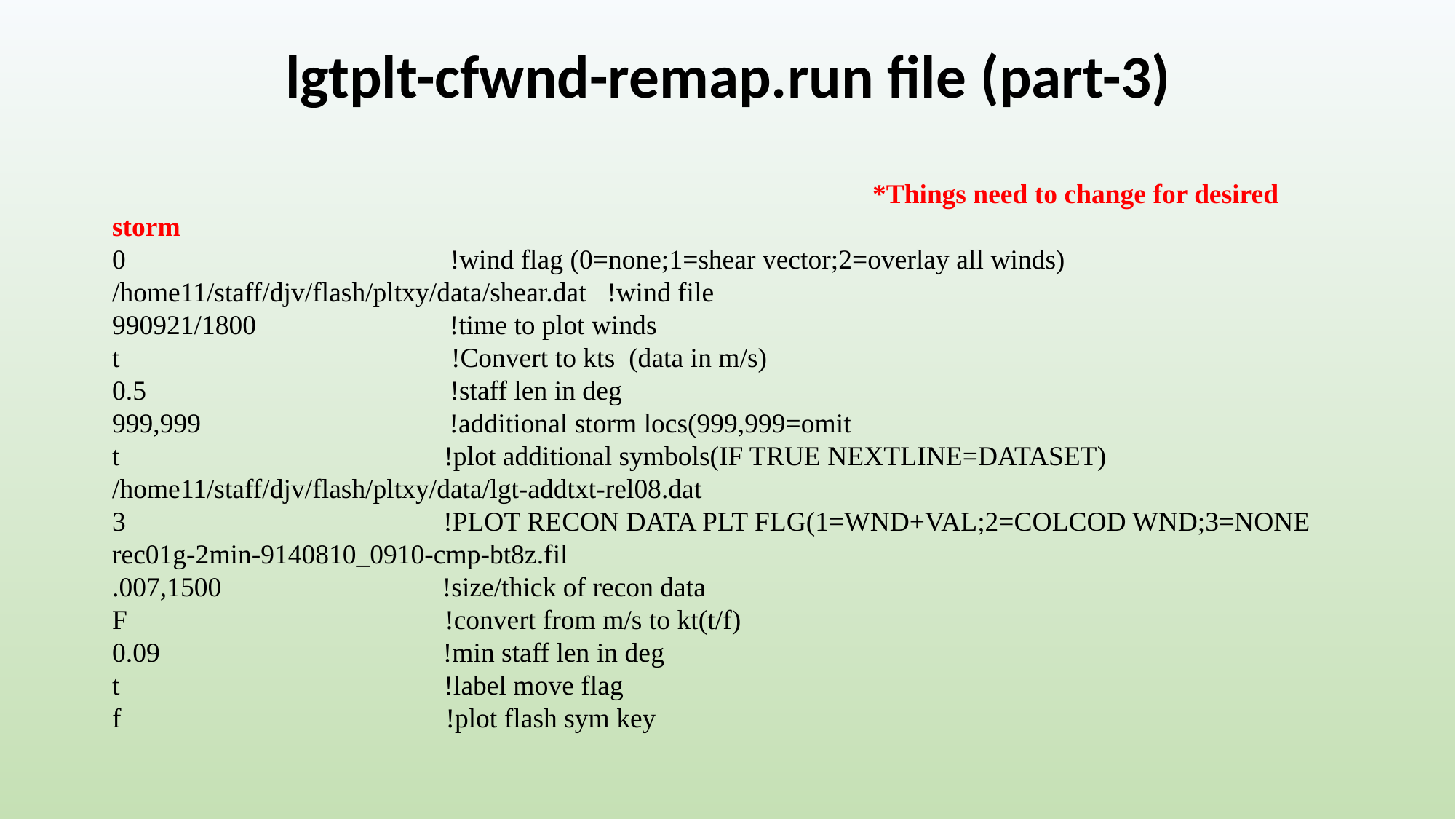

lgtplt-cfwnd-remap.run file (part-3)
                                                                                                              *Things need to change for desired storm
0                                               !wind flag (0=none;1=shear vector;2=overlay all winds)
/home11/staff/djv/flash/pltxy/data/shear.dat   !wind file
990921/1800                            !time to plot winds
t                                                !Convert to kts  (data in m/s)
0.5                                            !staff len in deg
999,999                                    !additional storm locs(999,999=omit
t                                               !plot additional symbols(IF TRUE NEXTLINE=DATASET)
/home11/staff/djv/flash/pltxy/data/lgt-addtxt-rel08.dat
3                                              !PLOT RECON DATA PLT FLG(1=WND+VAL;2=COLCOD WND;3=NONE
rec01g-2min-9140810_0910-cmp-bt8z.fil
.007,1500                                !size/thick of recon data
F                                              !convert from m/s to kt(t/f)
0.09                                         !min staff len in deg
t                                               !label move flag
f                                               !plot flash sym key